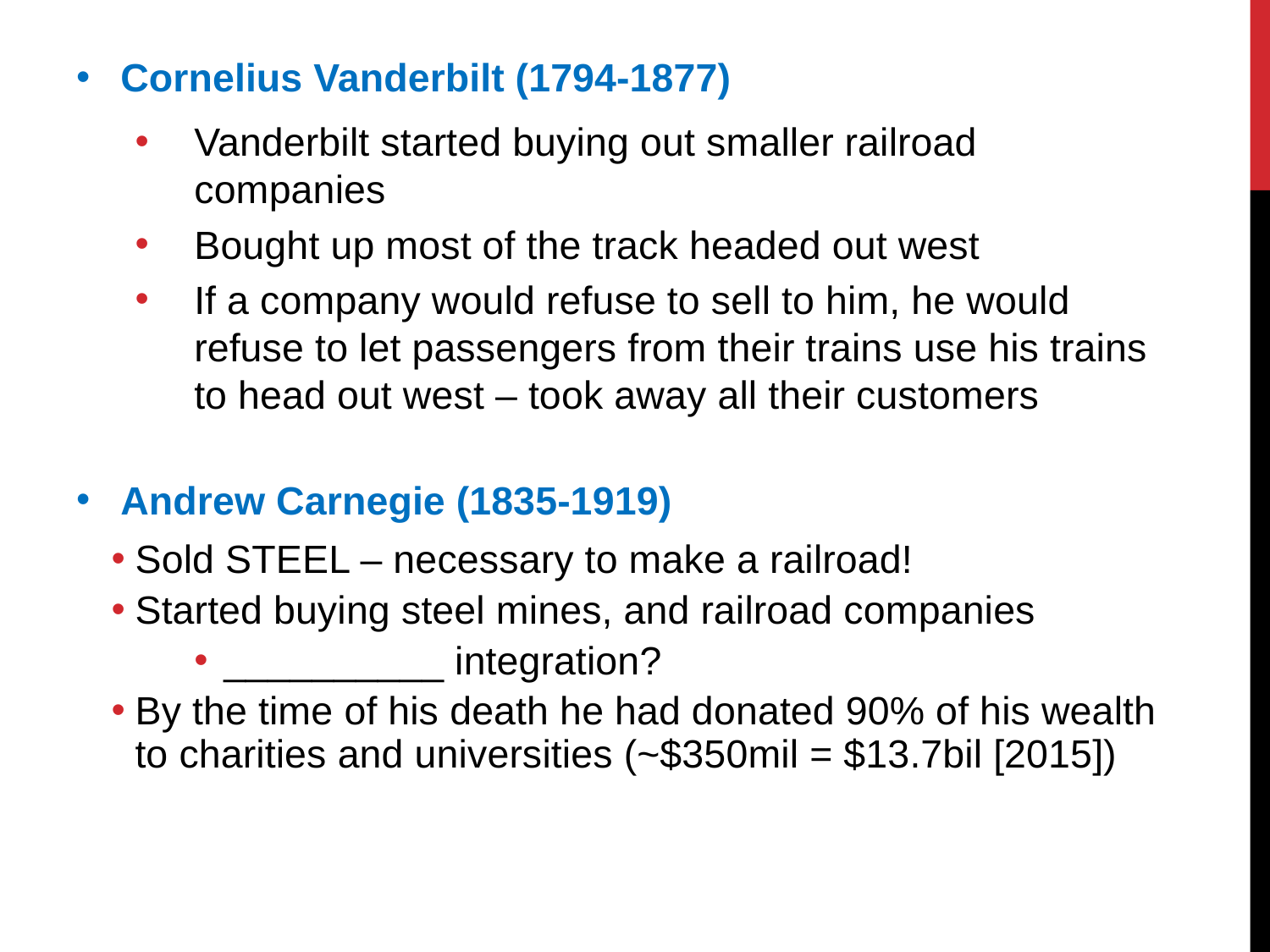

Cornelius Vanderbilt (1794-1877)
Vanderbilt started buying out smaller railroad companies
Bought up most of the track headed out west
If a company would refuse to sell to him, he would refuse to let passengers from their trains use his trains to head out west – took away all their customers

Andrew Carnegie (1835-1919)
Sold STEEL – necessary to make a railroad!
Started buying steel mines, and railroad companies
__________ integration?
By the time of his death he had donated 90% of his wealth to charities and universities (~$350mil = $13.7bil [2015])